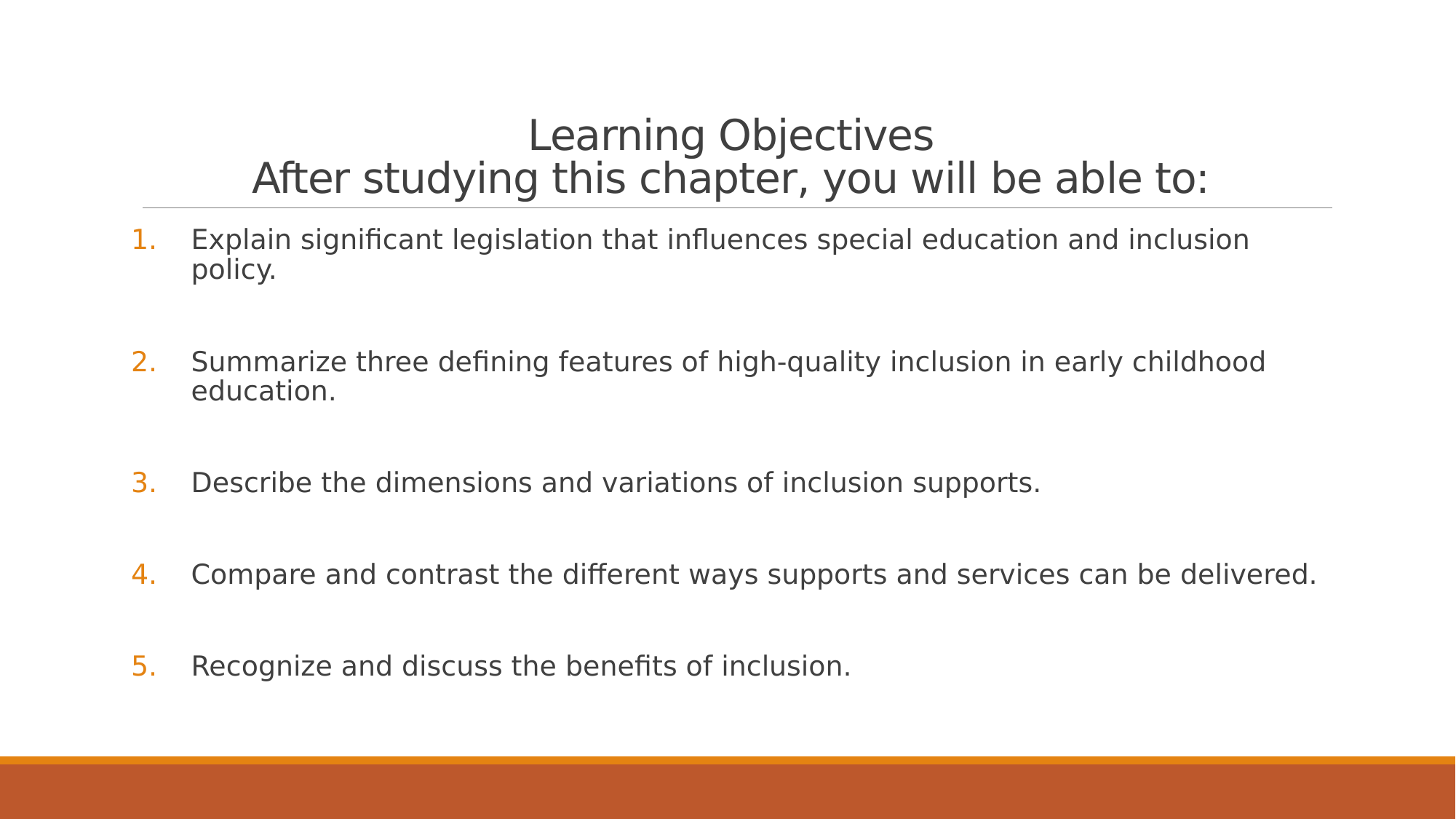

# Learning Objectives After studying this chapter, you will be able to:
Explain significant legislation that influences special education and inclusion policy.

Summarize three defining features of high-quality inclusion in early childhood education.

Describe the dimensions and variations of inclusion supports.

Compare and contrast the different ways supports and services can be delivered.

Recognize and discuss the benefits of inclusion.